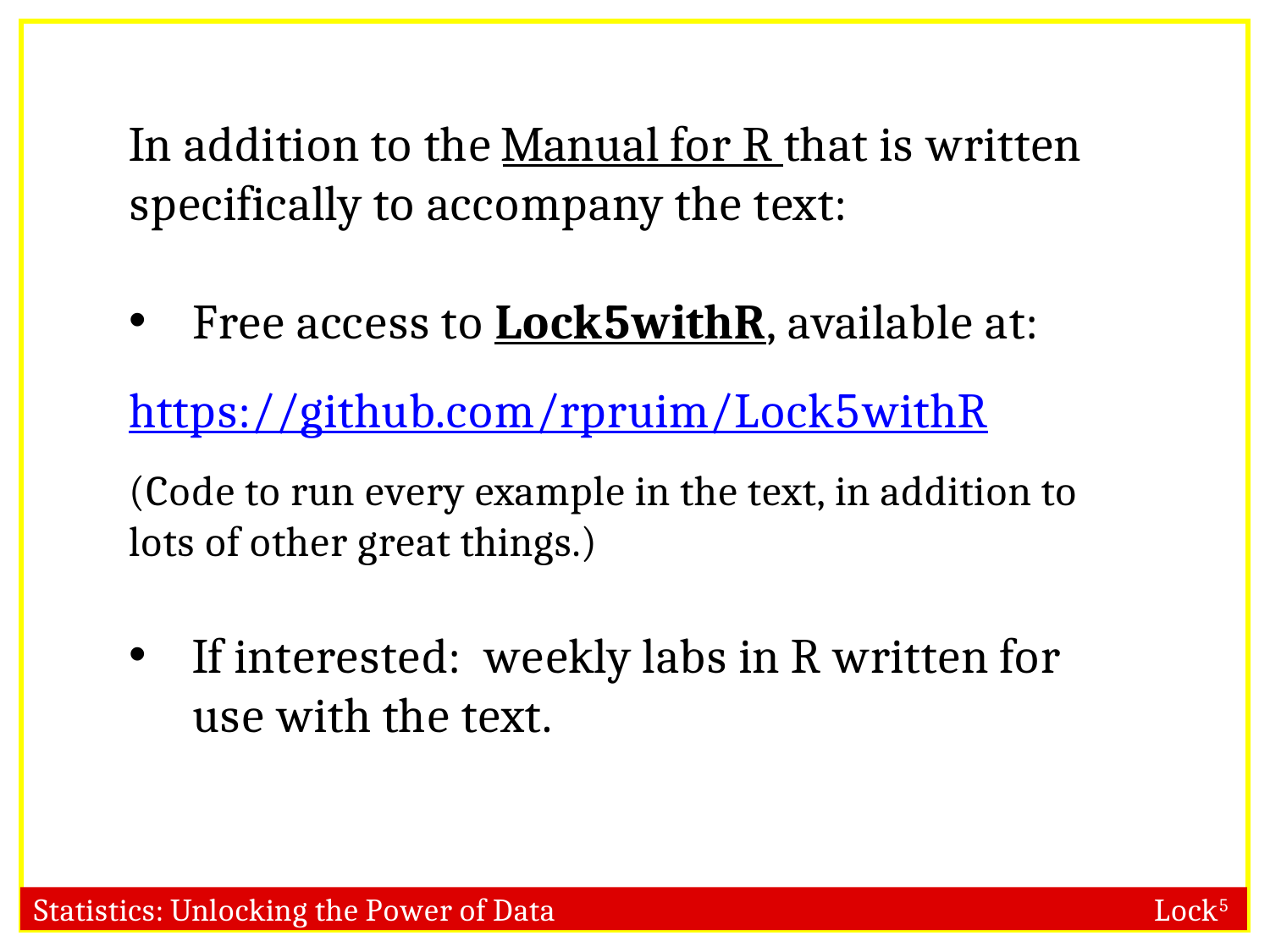

In addition to the Manual for R that is written specifically to accompany the text:

Free access to Lock5withR, available at:

https://github.com/rpruim/Lock5withR

(Code to run every example in the text, in addition to lots of other great things.)

If interested:  weekly labs in R written for use with the text.